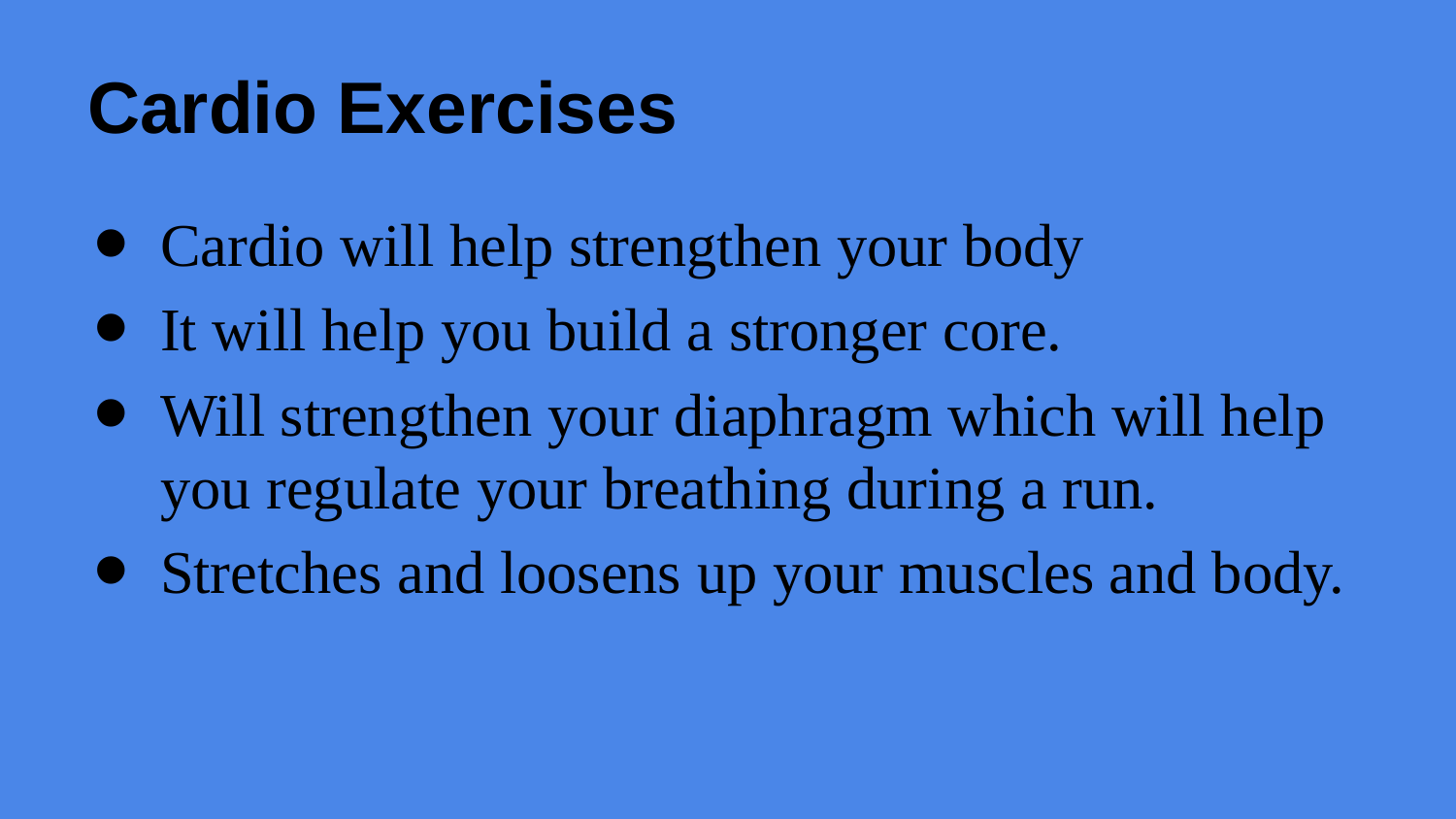

# Cardio Exercises
Cardio will help strengthen your body
It will help you build a stronger core.
Will strengthen your diaphragm which will help you regulate your breathing during a run.
Stretches and loosens up your muscles and body.